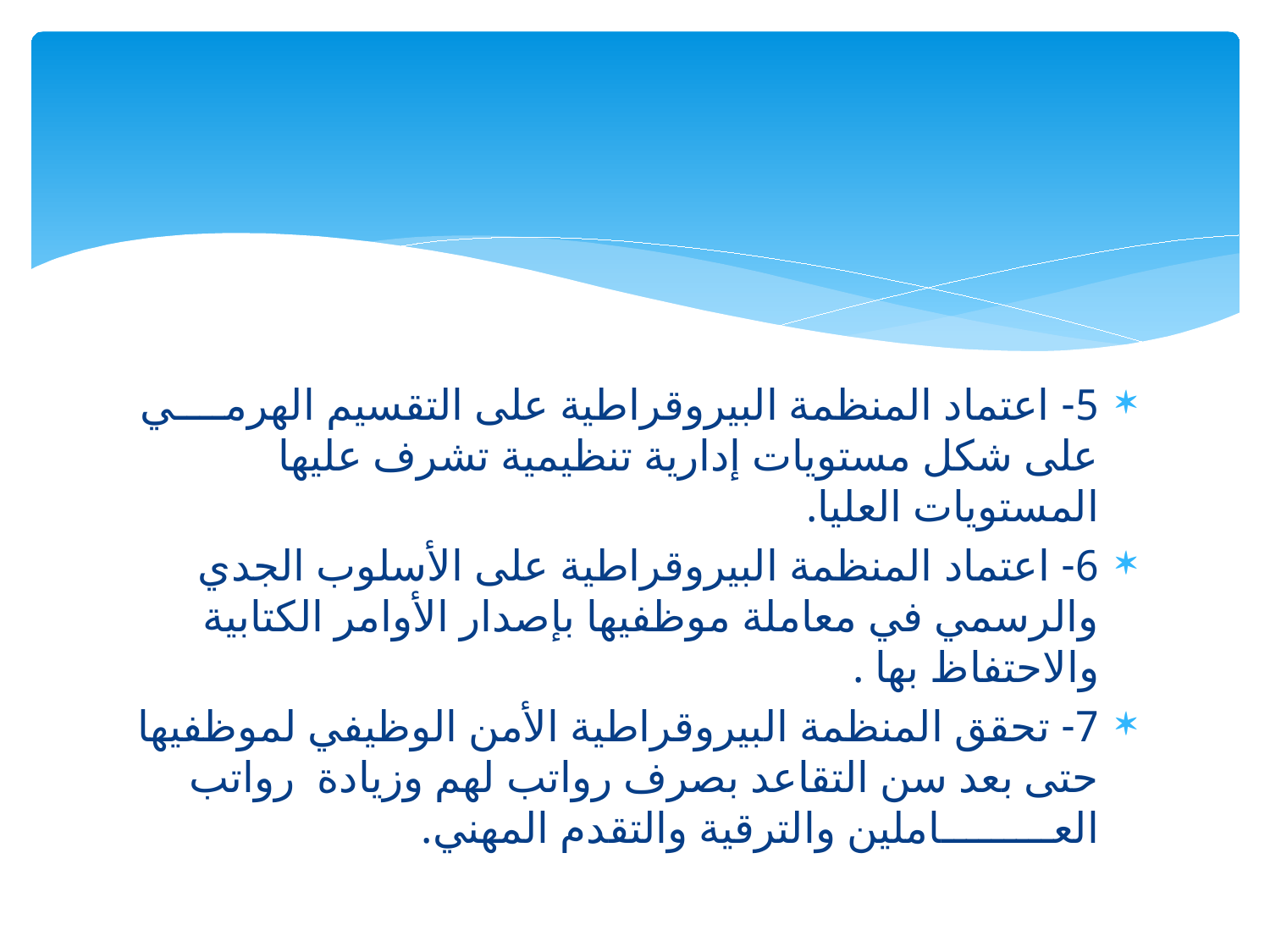

5- اعتماد المنظمة البيروقراطية على التقسيم الهرمــــي على شكل مستويات إدارية تنظيمية تشرف عليها المستويات العليا.
6- اعتماد المنظمة البيروقراطية على الأسلوب الجدي والرسمي في معاملة موظفيها بإصدار الأوامر الكتابية والاحتفاظ بها .
7- تحقق المنظمة البيروقراطية الأمن الوظيفي لموظفيها حتى بعد سن التقاعد بصرف رواتب لهم وزيادة  رواتب العـــــــــاملين والترقية والتقدم المهني.